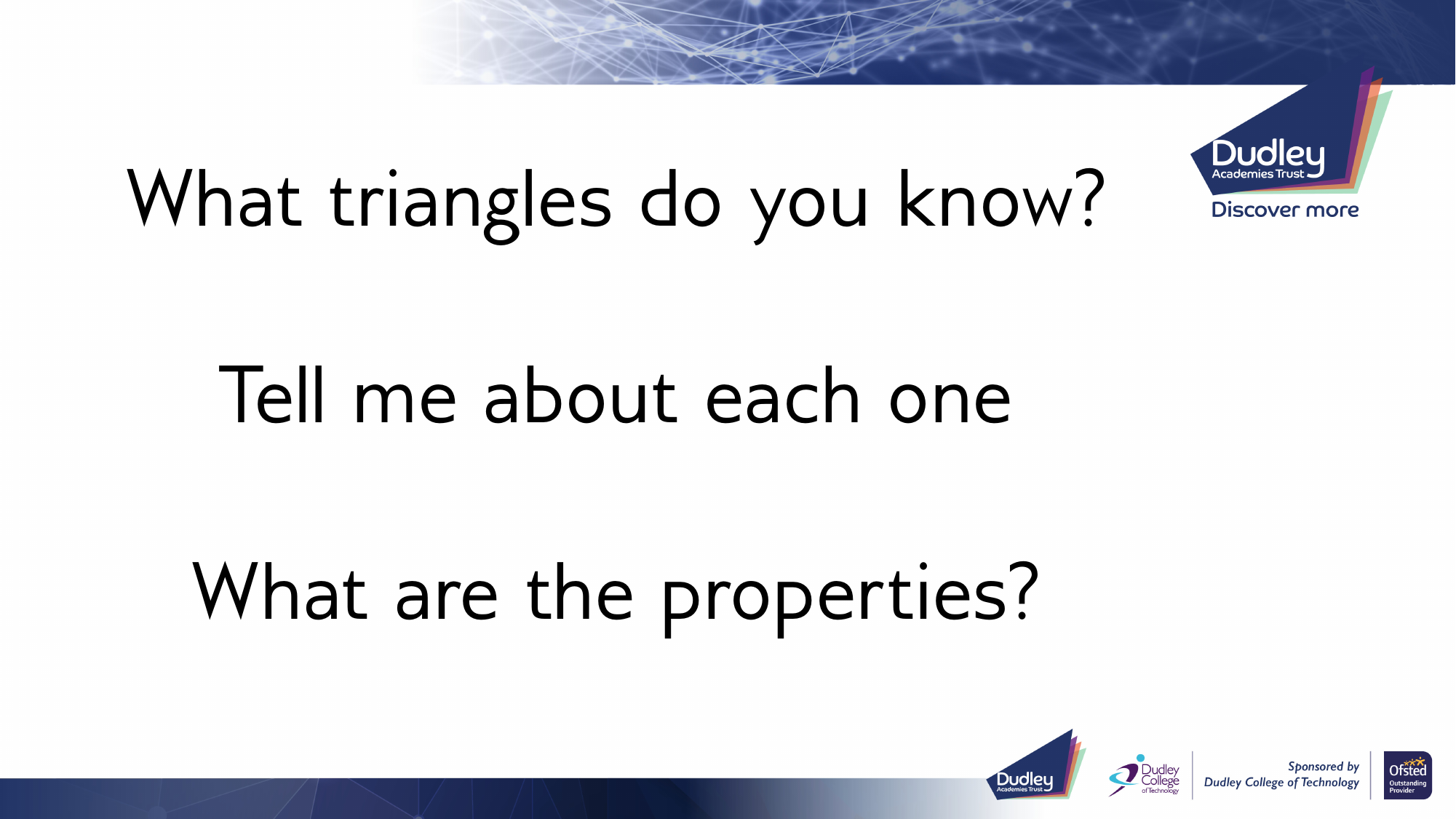

What triangles do you know?

Tell me about each one

What are the properties?